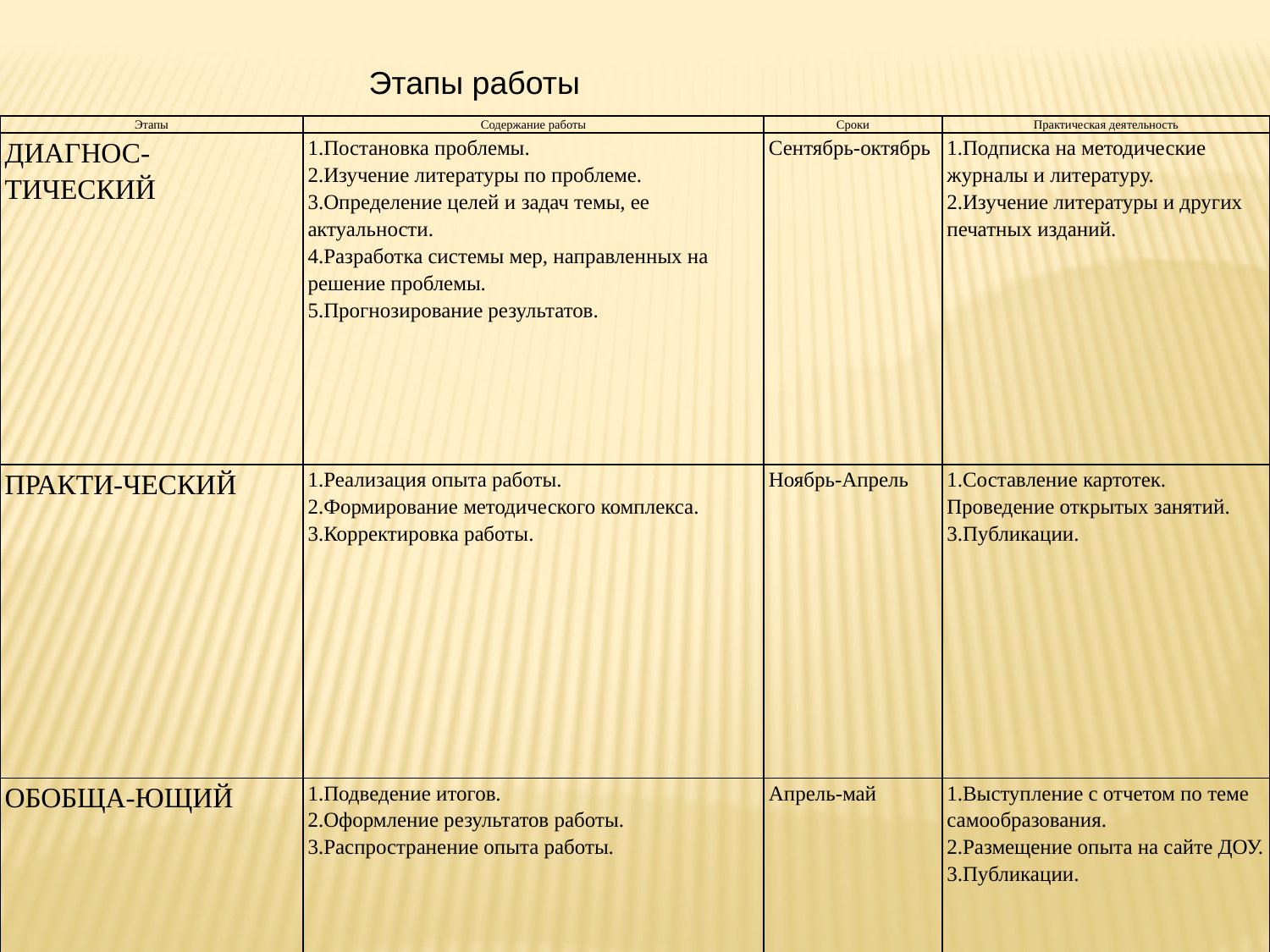

Этапы работы

| Этапы | Содержание работы | Сроки | Практическая деятельность |
| --- | --- | --- | --- |
| ДИАГНОС-ТИЧЕСКИЙ | 1.Постановка проблемы. 2.Изучение литературы по проблеме. 3.Определение целей и задач темы, ее актуальности. 4.Разработка системы мер, направленных на решение проблемы. 5.Прогнозирование результатов. | Сентябрь-октябрь | 1.Подписка на методические журналы и литературу. 2.Изучение литературы и других печатных изданий. |
| ПРАКТИ-ЧЕСКИЙ | 1.Реализация опыта работы. 2.Формирование методического комплекса. 3.Корректировка работы. | Ноябрь-Апрель | 1.Составление картотек. Проведение открытых занятий. 3.Публикации. |
| ОБОБЩА-ЮЩИЙ | 1.Подведение итогов. 2.Оформление результатов работы. 3.Распространение опыта работы. | Апрель-май | 1.Выступление с отчетом по теме самообразования. 2.Размещение опыта на сайте ДОУ. 3.Публикации. |